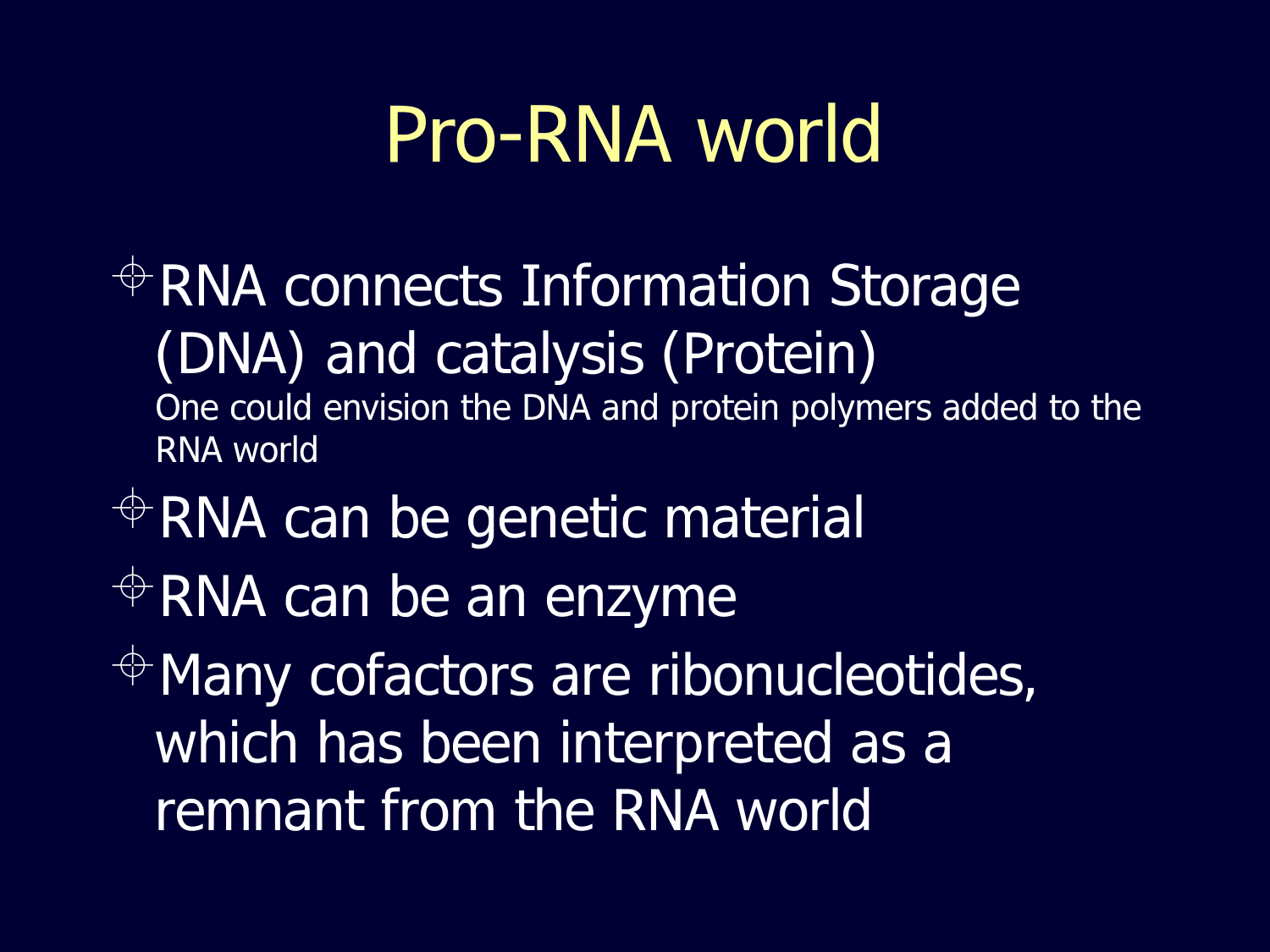

# Pro-RNA world
RNA connects Information Storage (DNA) and catalysis (Protein)
One could envision the DNA and protein polymers added to the RNA world
RNA can be genetic material
RNA can be an enzyme
Many cofactors are ribonucleotides, which has been interpreted as a remnant from the RNA world